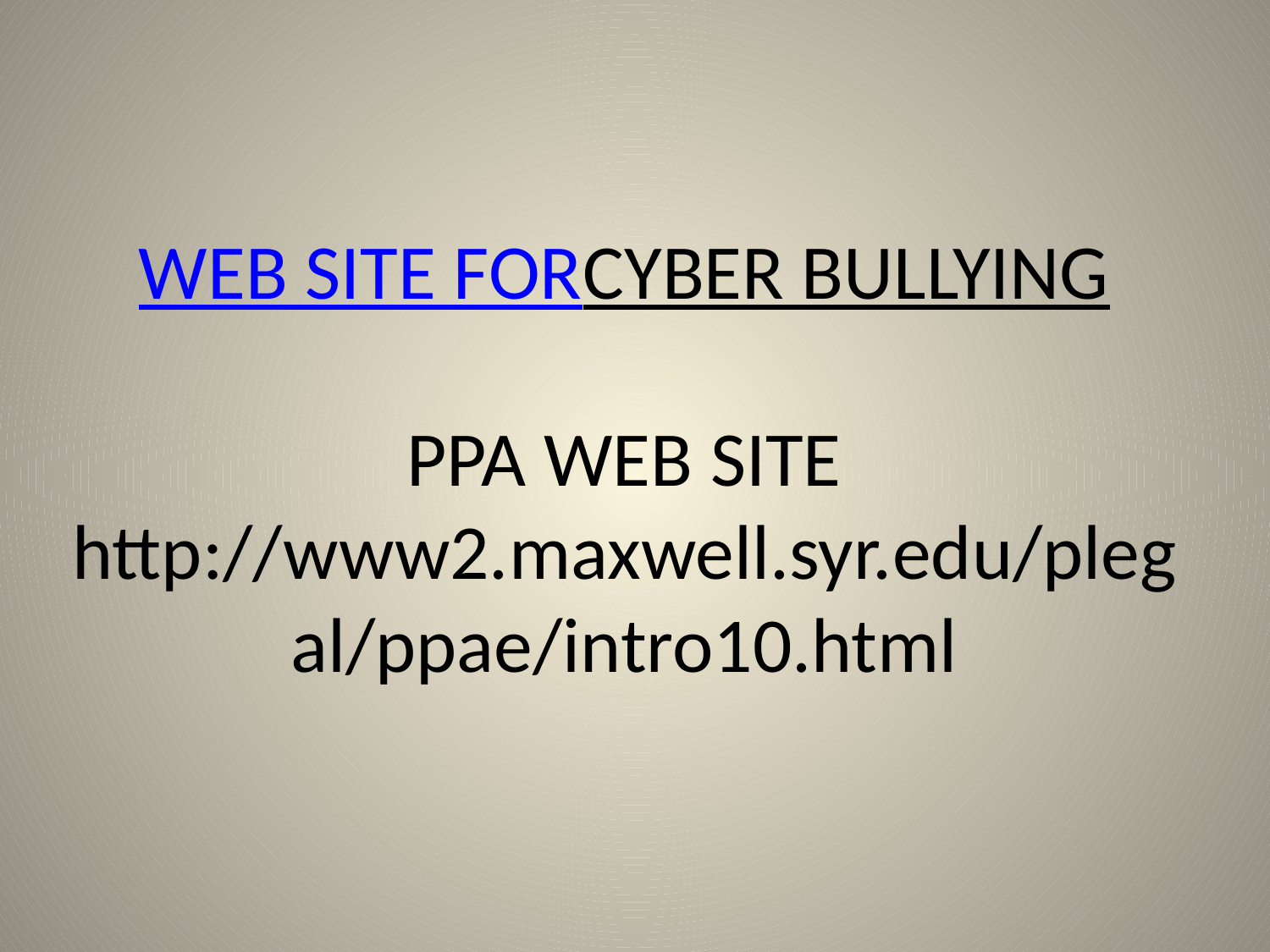

# WEB SITE FOR CYBER BULLYING PPA WEB SITE http://www2.maxwell.syr.edu/plegal/ppae/intro10.html